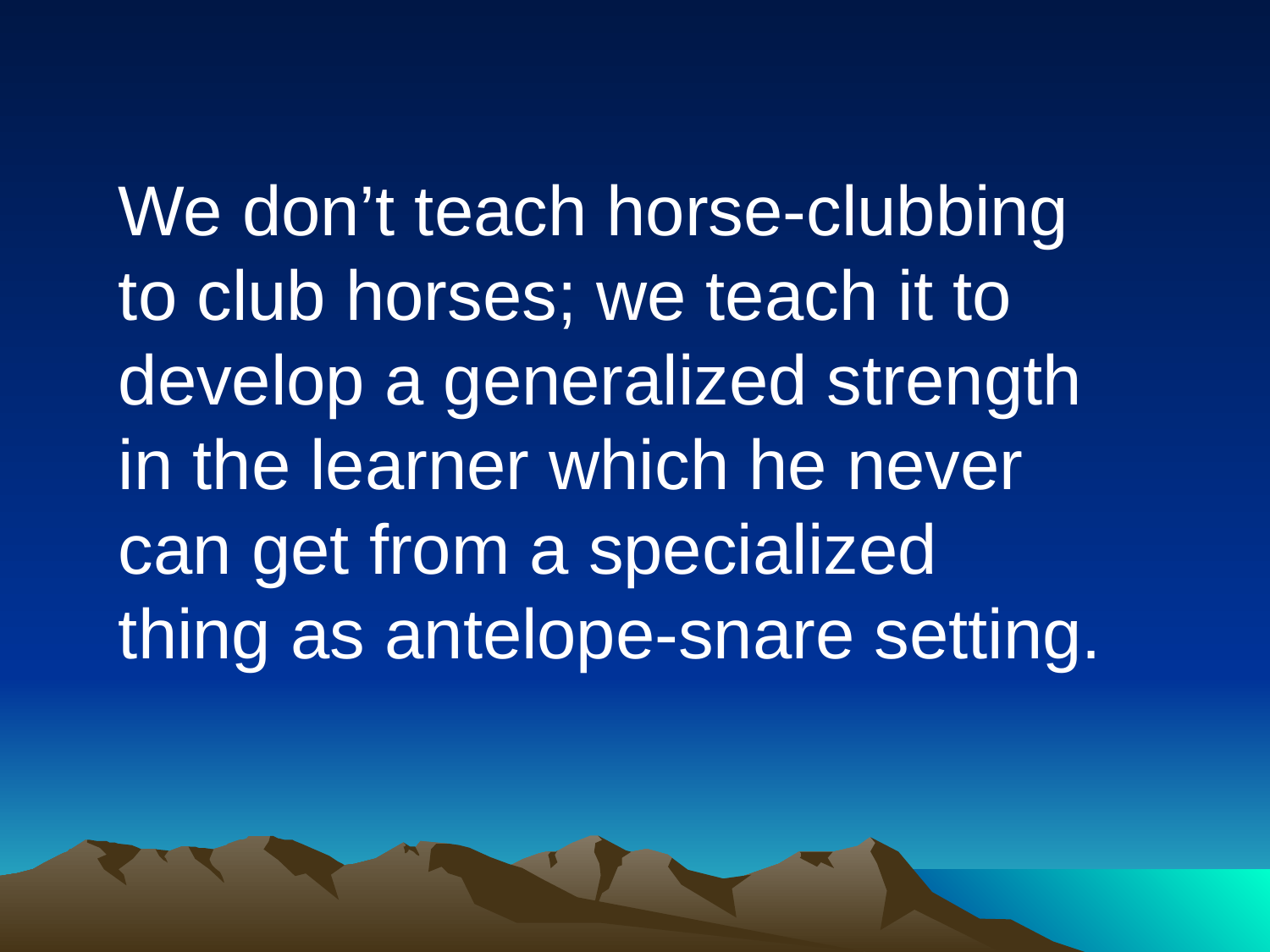

We don’t teach horse-clubbing to club horses; we teach it to develop a generalized strength in the learner which he never can get from a specialized thing as antelope-snare setting.